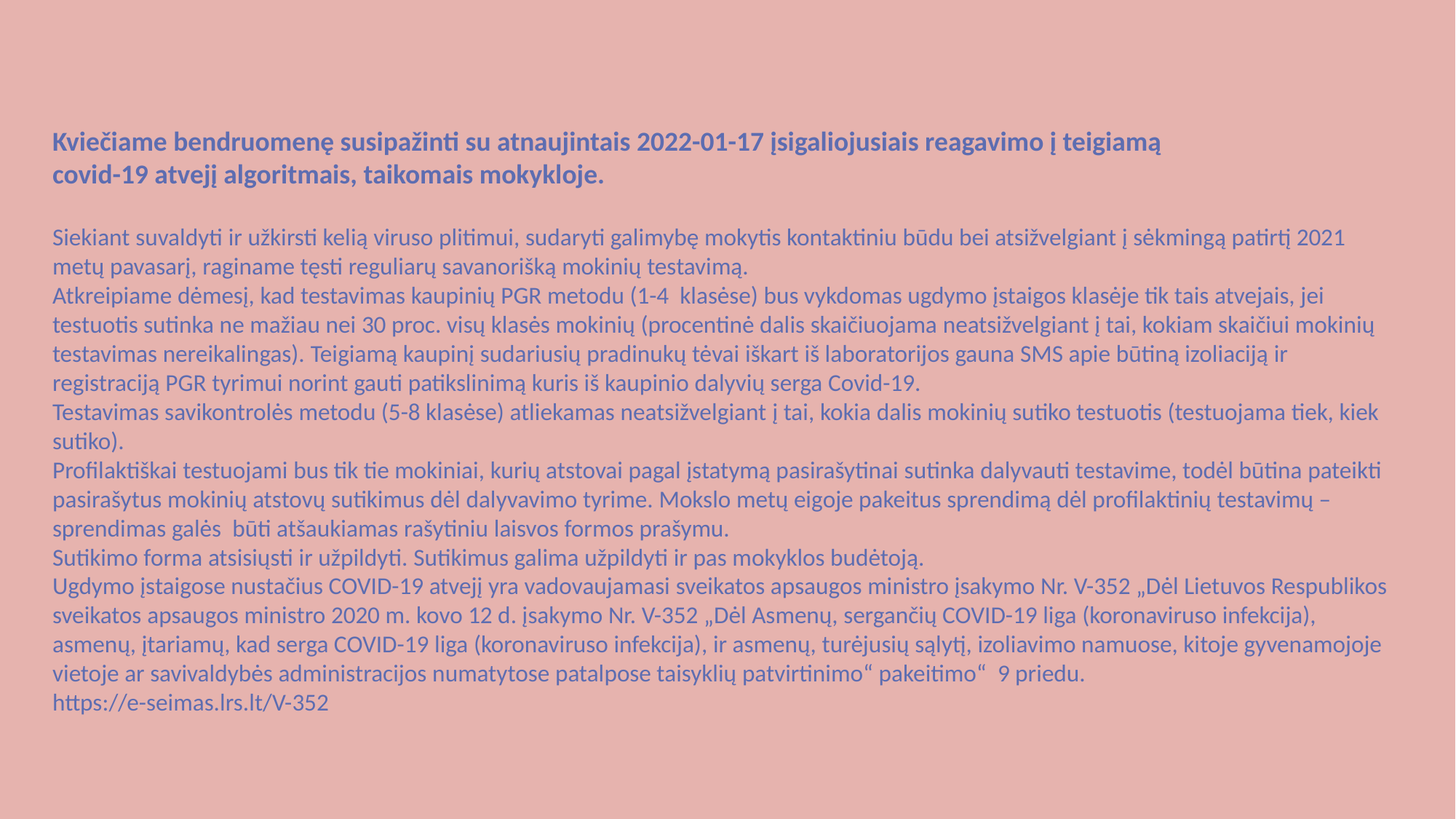

Kviečiame bendruomenę susipažinti su atnaujintais 2022-01-17 įsigaliojusiais reagavimo į teigiamą                                   covid-19 atvejį algoritmais, taikomais mokykloje.

Siekiant suvaldyti ir užkirsti kelią viruso plitimui, sudaryti galimybę mokytis kontaktiniu būdu bei atsižvelgiant į sėkmingą patirtį 2021 metų pavasarį, raginame tęsti reguliarų savanorišką mokinių testavimą.
Atkreipiame dėmesį, kad testavimas kaupinių PGR metodu (1-4  klasėse) bus vykdomas ugdymo įstaigos klasėje tik tais atvejais, jei testuotis sutinka ne mažiau nei 30 proc. visų klasės mokinių (procentinė dalis skaičiuojama neatsižvelgiant į tai, kokiam skaičiui mokinių testavimas nereikalingas). Teigiamą kaupinį sudariusių pradinukų tėvai iškart iš laboratorijos gauna SMS apie būtiną izoliaciją ir registraciją PGR tyrimui norint gauti patikslinimą kuris iš kaupinio dalyvių serga Covid-19.
Testavimas savikontrolės metodu (5-8 klasėse) atliekamas neatsižvelgiant į tai, kokia dalis mokinių sutiko testuotis (testuojama tiek, kiek sutiko).
Profilaktiškai testuojami bus tik tie mokiniai, kurių atstovai pagal įstatymą pasirašytinai sutinka dalyvauti testavime, todėl būtina pateikti pasirašytus mokinių atstovų sutikimus dėl dalyvavimo tyrime. Mokslo metų eigoje pakeitus sprendimą dėl profilaktinių testavimų – sprendimas galės  būti atšaukiamas rašytiniu laisvos formos prašymu.
Sutikimo forma atsisiųsti ir užpildyti. Sutikimus galima užpildyti ir pas mokyklos budėtoją.
Ugdymo įstaigose nustačius COVID-19 atvejį yra vadovaujamasi sveikatos apsaugos ministro įsakymo Nr. V-352 „Dėl Lietuvos Respublikos sveikatos apsaugos ministro 2020 m. kovo 12 d. įsakymo Nr. V-352 „Dėl Asmenų, sergančių COVID-19 liga (koronaviruso infekcija), asmenų, įtariamų, kad serga COVID-19 liga (koronaviruso infekcija), ir asmenų, turėjusių sąlytį, izoliavimo namuose, kitoje gyvenamojoje vietoje ar savivaldybės administracijos numatytose patalpose taisyklių patvirtinimo“ pakeitimo“  9 priedu.
https://e-seimas.lrs.lt/V-352